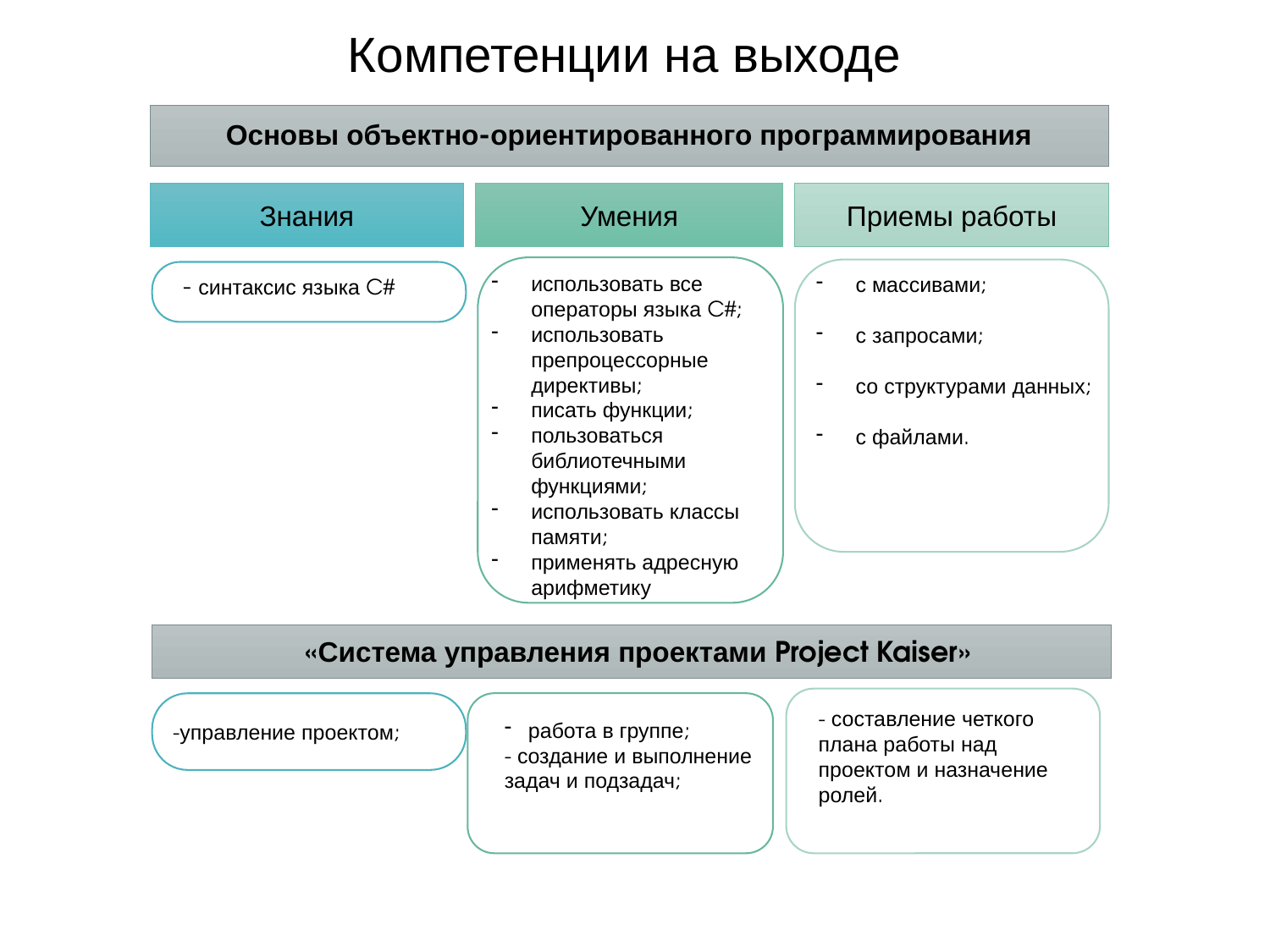

Компетенции на выходе
Основы объектно-ориентированного программирования
Знания
Умения
Приемы работы

- синтаксис языка C#

использовать все операторы языка C#;
использовать препроцессорные директивы;
писать функции;
пользоваться библиотечными функциями;
использовать классы памяти;
применять адресную арифметику
с массивами;

с запросами;

со структурами данных;

с файлами.

«Система управления проектами Project Kaiser»

- составление четкого плана работы над проектом и назначение ролей.

работа в группе;
- создание и выполнение задач и подзадач;
-управление проектом;